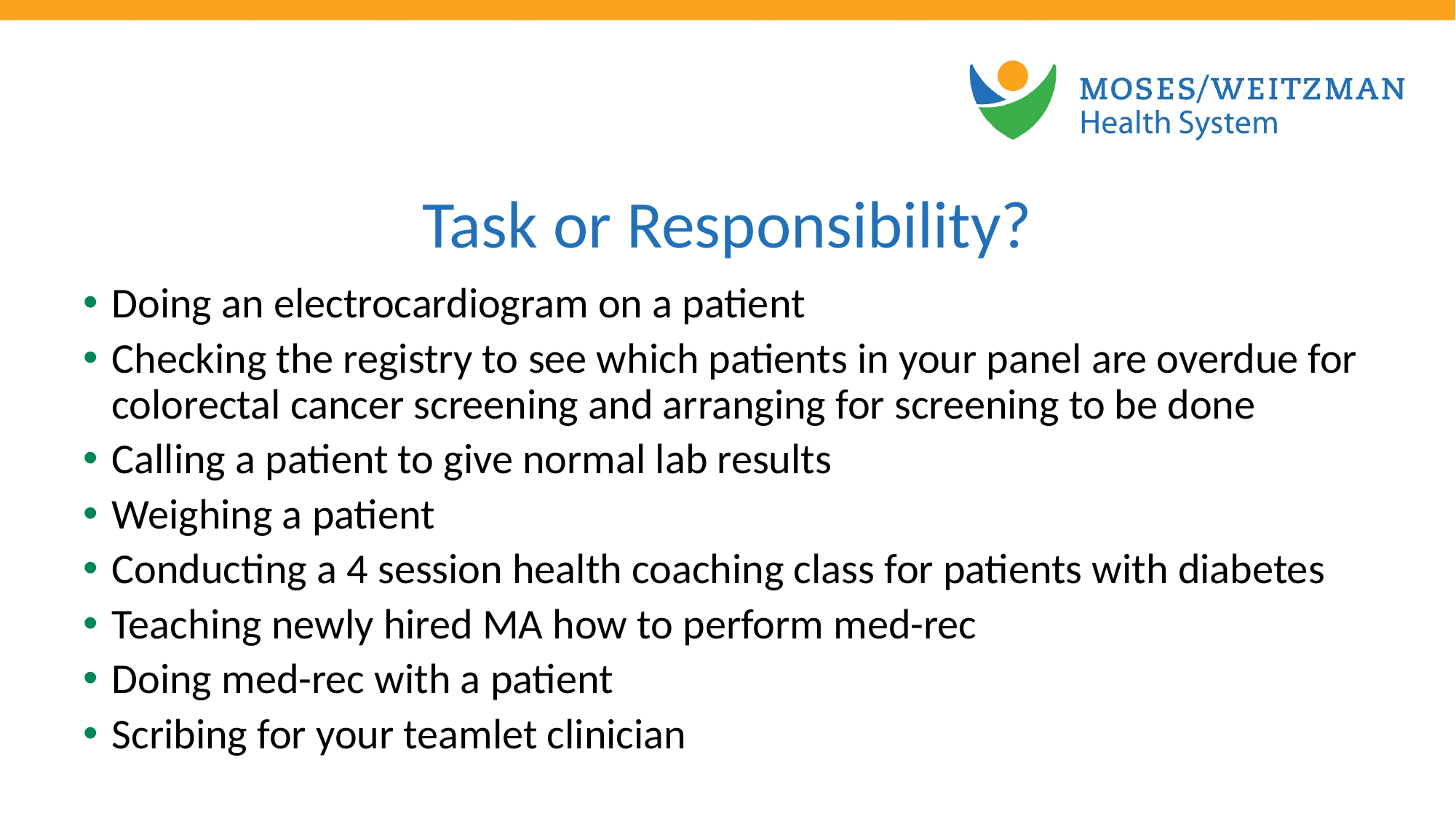

Task or Responsibility?
Doing an electrocardiogram on a patient
Checking the registry to see which patients in your panel are overdue for colorectal cancer screening and arranging for screening to be done
Calling a patient to give normal lab results
Weighing a patient
Conducting a 4 session health coaching class for patients with diabetes
Teaching newly hired MA how to perform med-rec
Doing med-rec with a patient
Scribing for your teamlet clinician